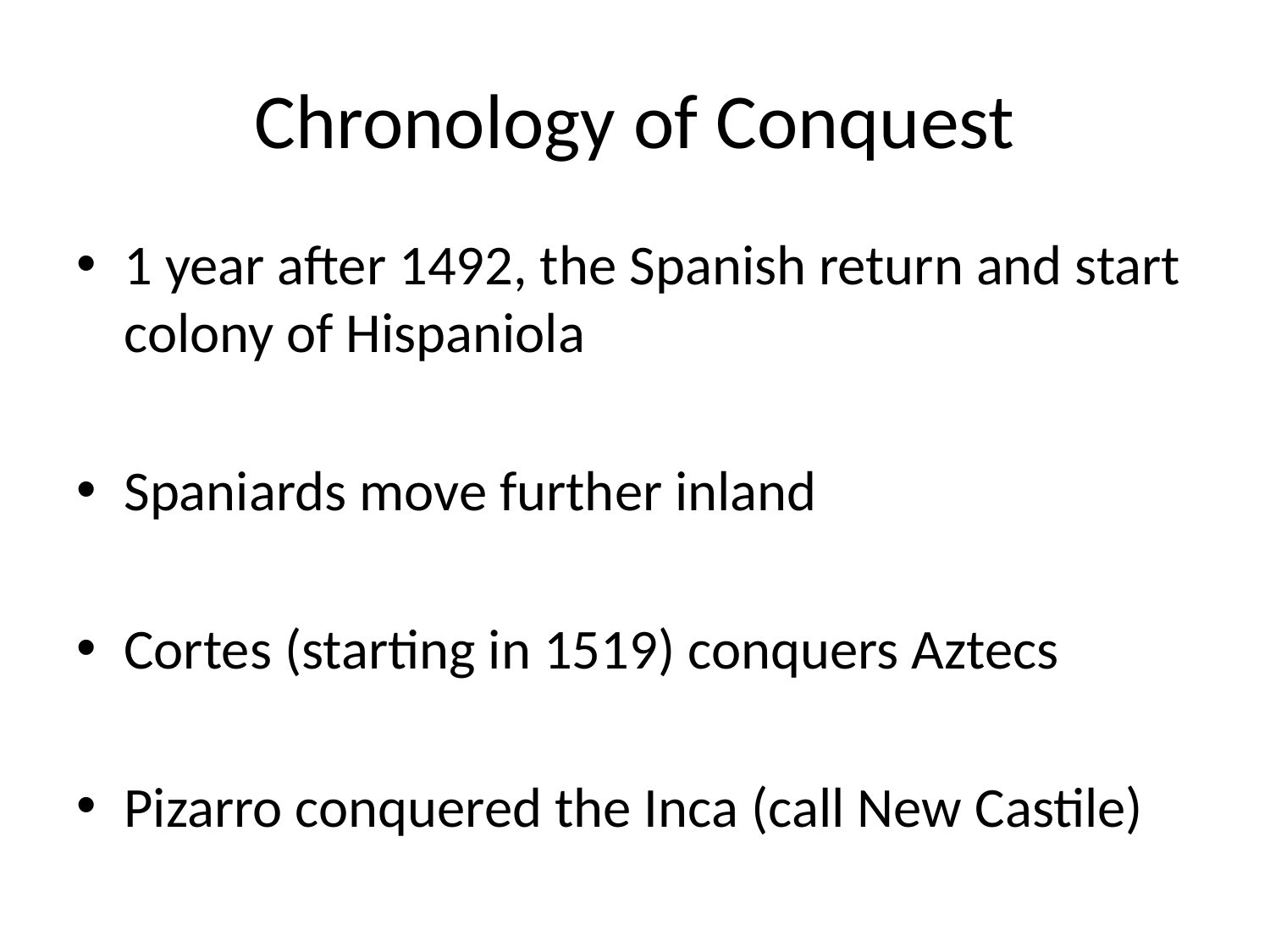

# Chronology of Conquest
1 year after 1492, the Spanish return and start colony of Hispaniola

Spaniards move further inland

Cortes (starting in 1519) conquers Aztecs

Pizarro conquered the Inca (call New Castile)